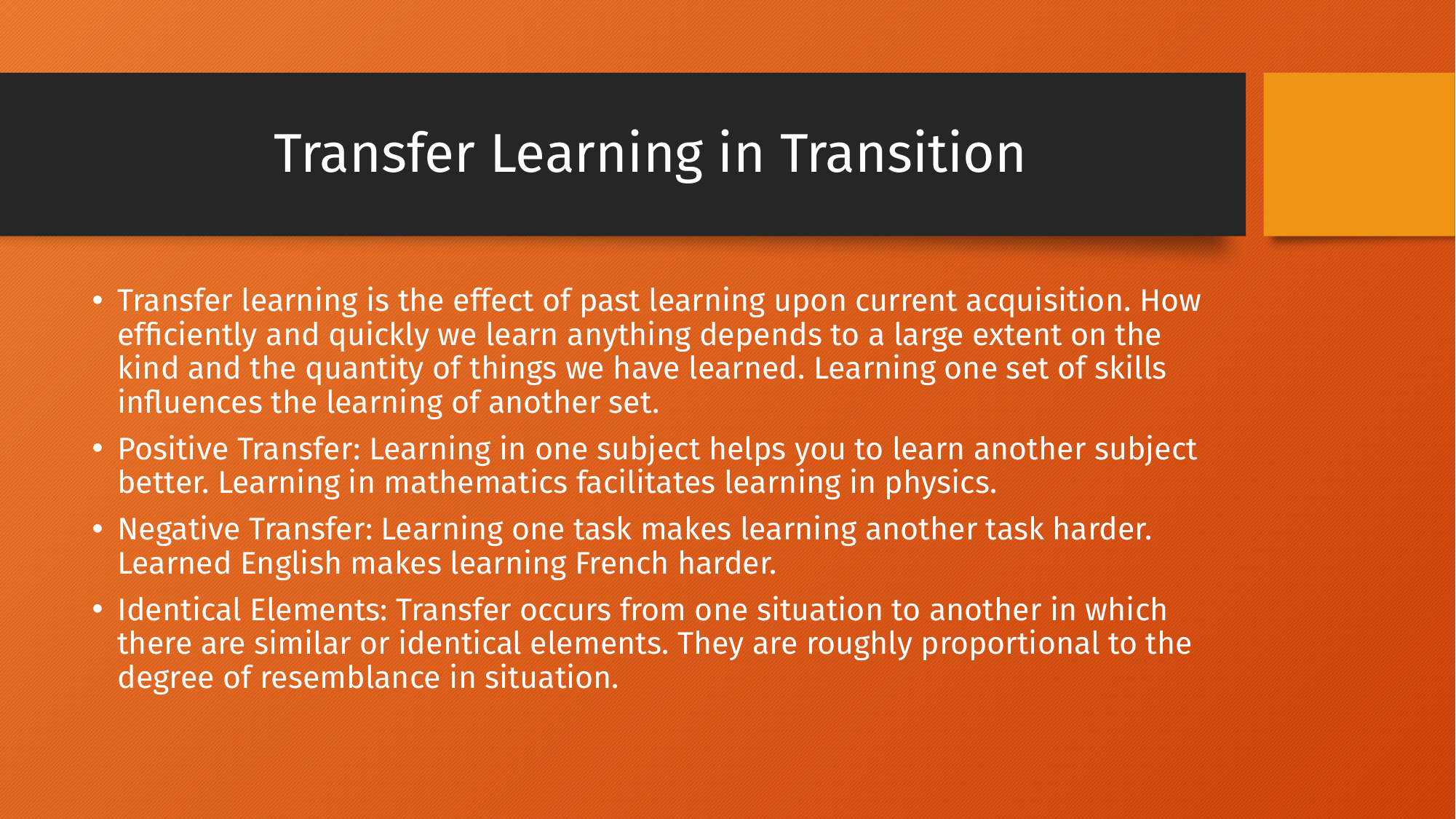

# Transfer Learning in Transition
Transfer learning is the effect of past learning upon current acquisition. How efficiently and quickly we learn anything depends to a large extent on the kind and the quantity of things we have learned. Learning one set of skills influences the learning of another set.
Positive Transfer: Learning in one subject helps you to learn another subject better. Learning in mathematics facilitates learning in physics.
Negative Transfer: Learning one task makes learning another task harder. Learned English makes learning French harder.
Identical Elements: Transfer occurs from one situation to another in which there are similar or identical elements. They are roughly proportional to the degree of resemblance in situation.